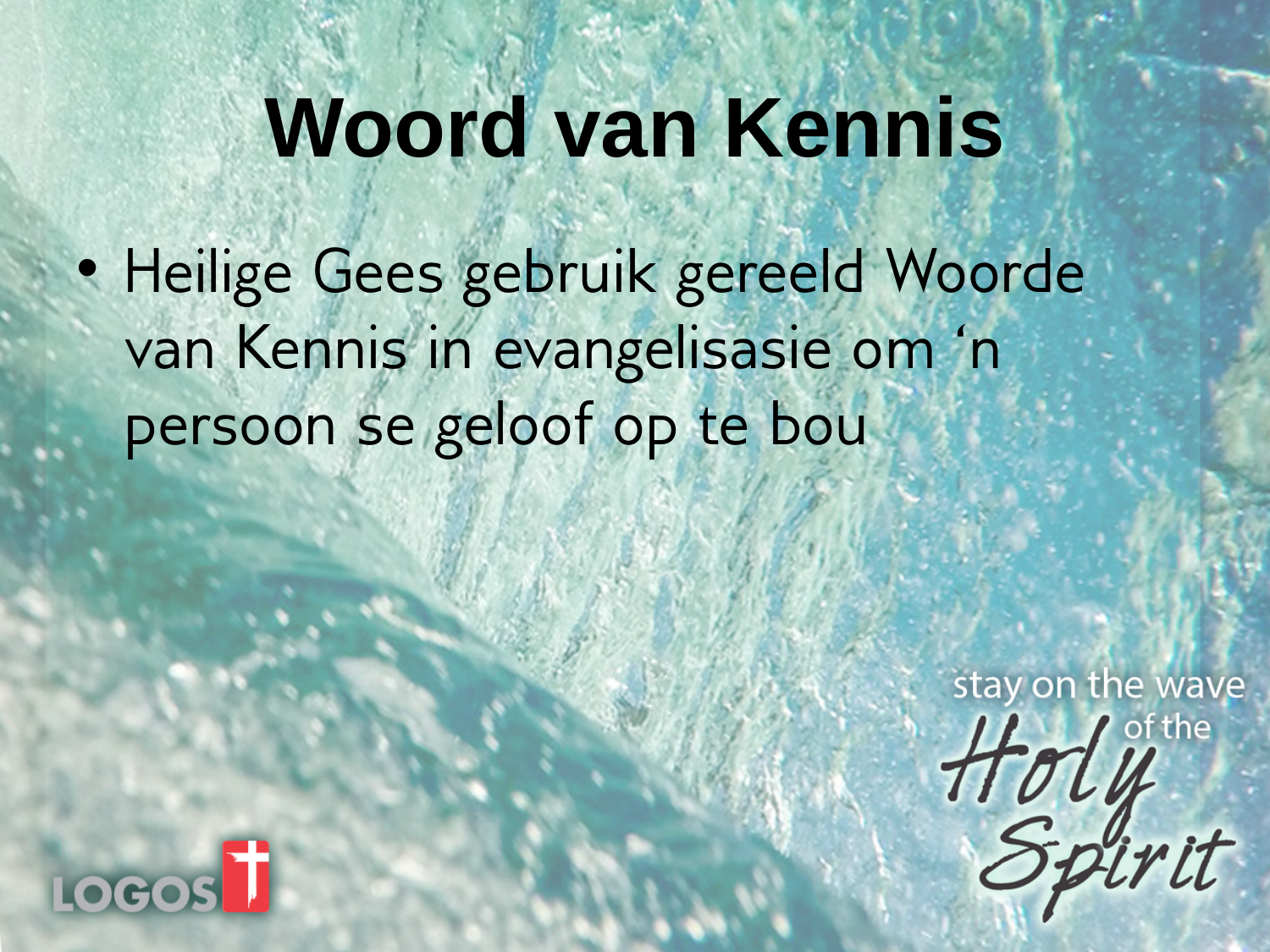

# Woord van Kennis
Heilige Gees gebruik gereeld Woorde van Kennis in evangelisasie om ‘n persoon se geloof op te bou